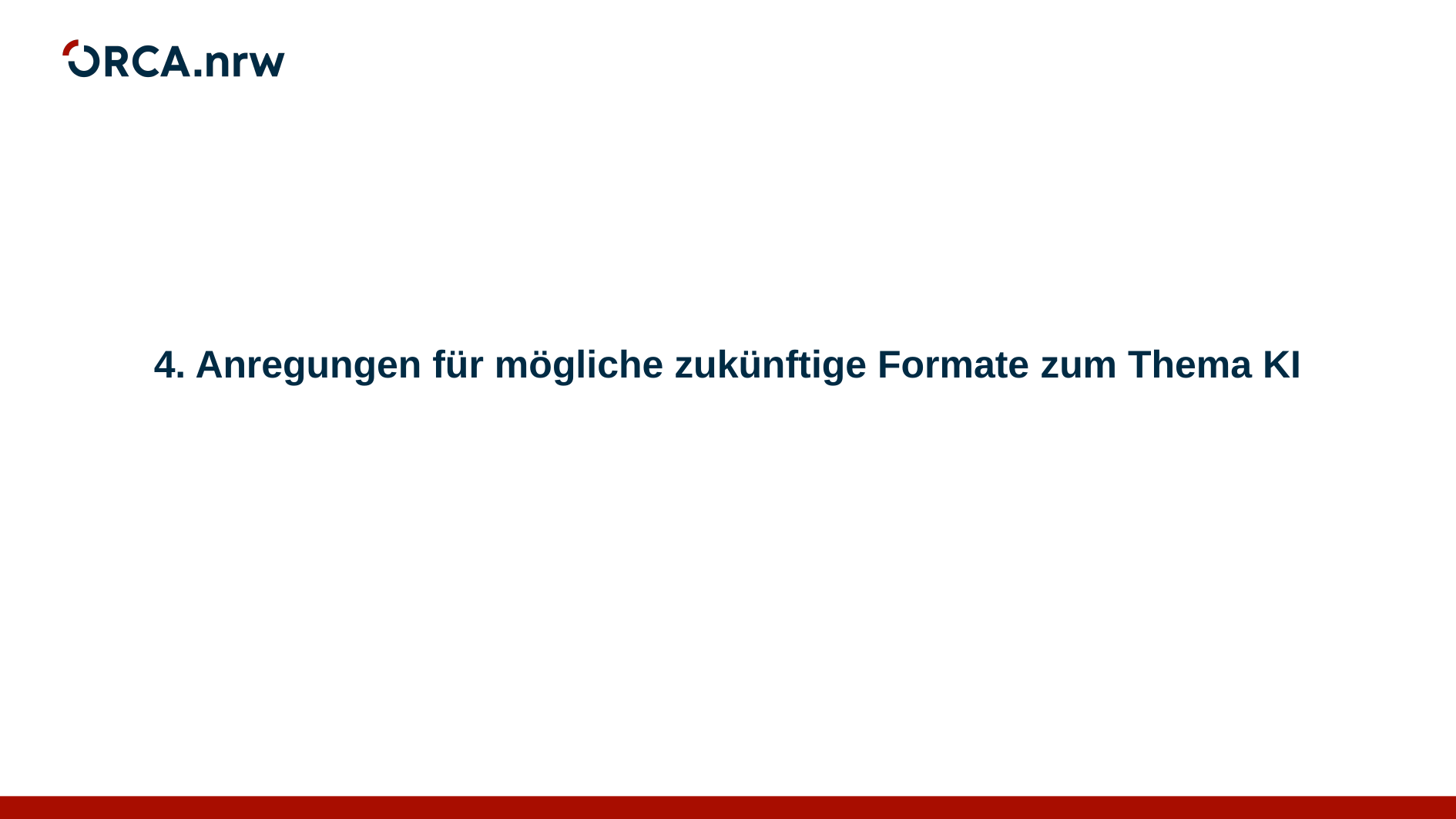

# 4. Anregungen für mögliche zukünftige Formate zum Thema KI